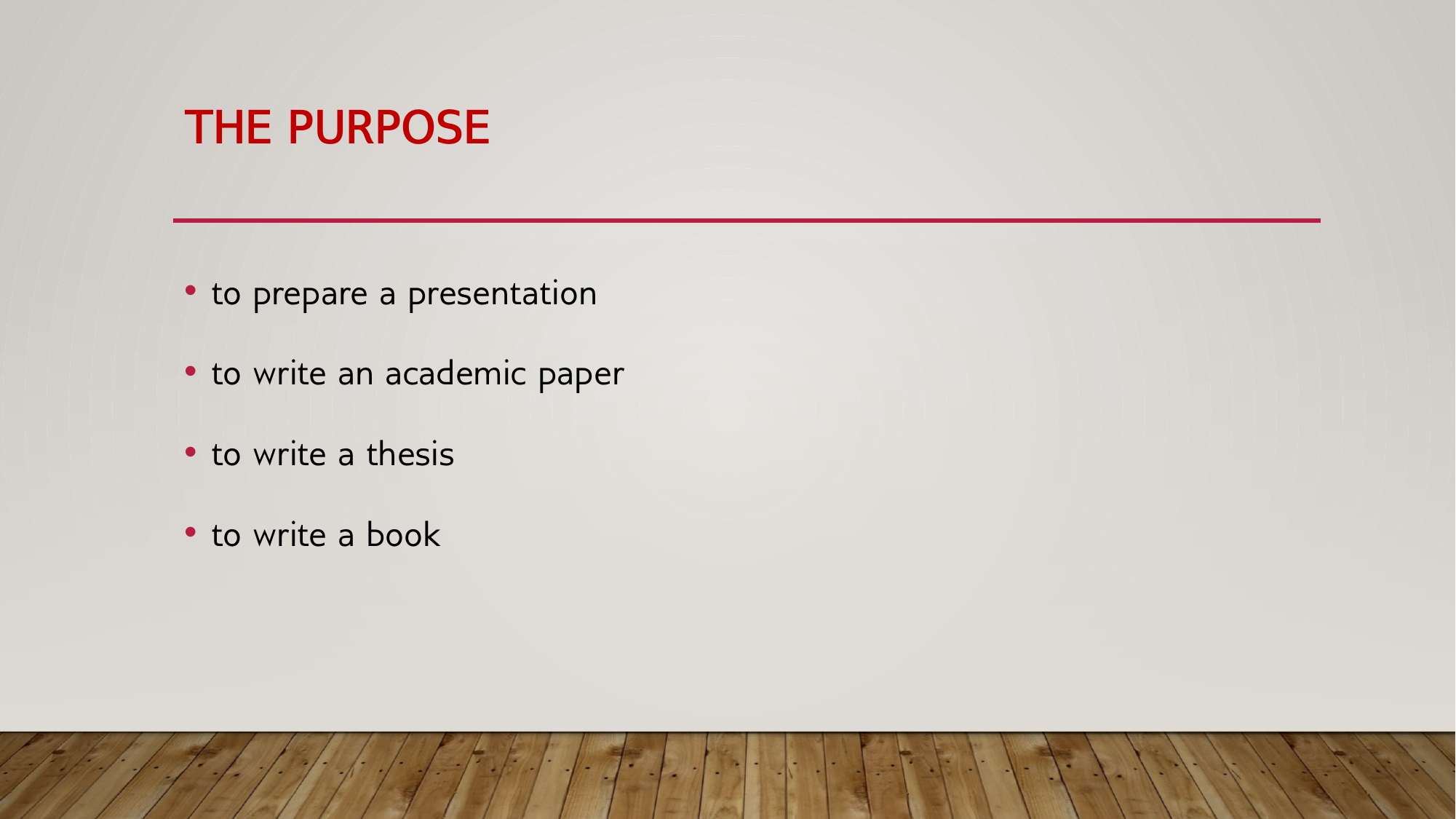

# The Purpose
to prepare a presentation
to write an academic paper
to write a thesis
to write a book